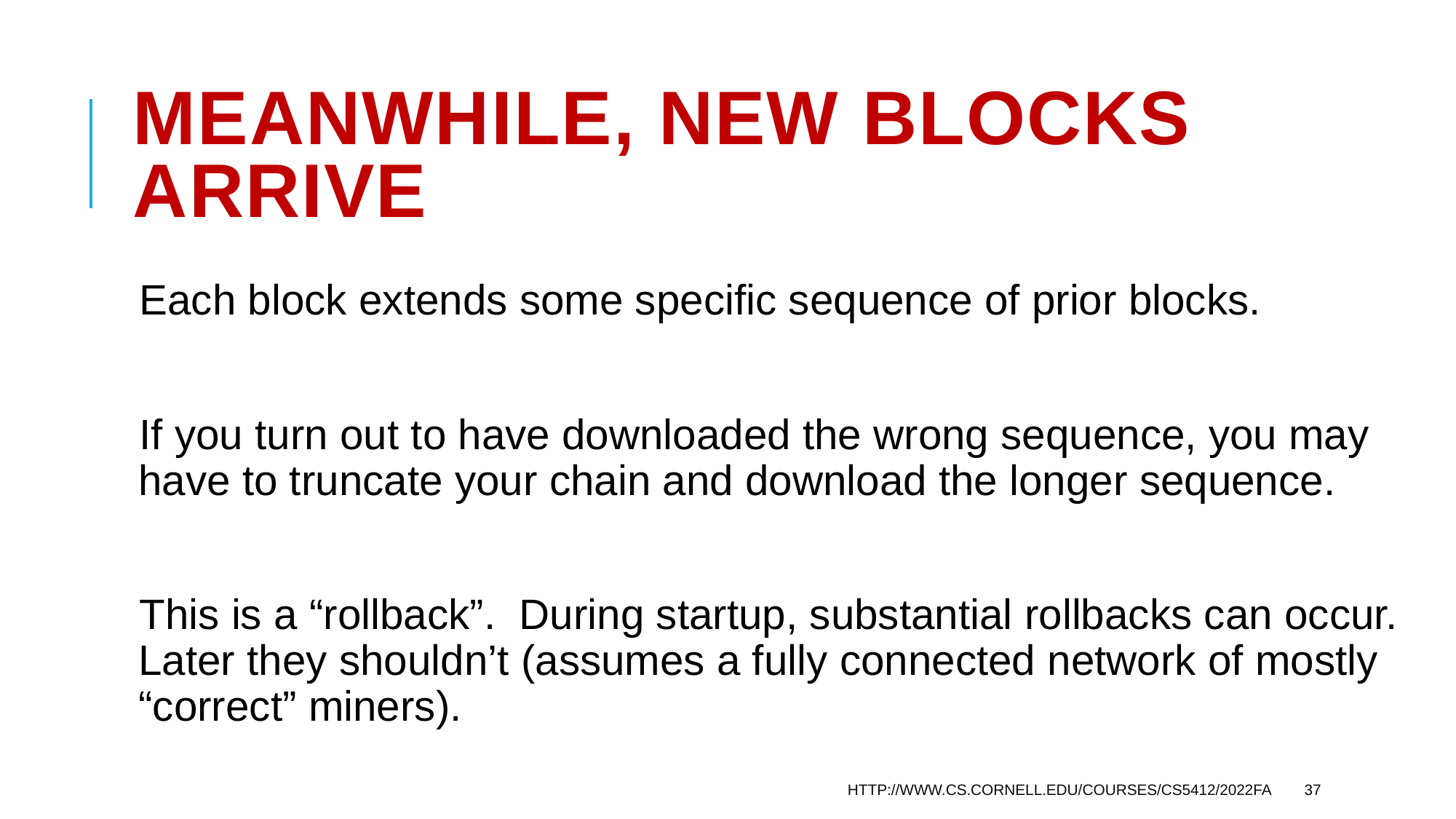

# Meanwhile, new blocks arrive
Each block extends some specific sequence of prior blocks.

If you turn out to have downloaded the wrong sequence, you may have to truncate your chain and download the longer sequence.

This is a “rollback”.  During startup, substantial rollbacks can occur.  Later they shouldn’t (assumes a fully connected network of mostly “correct” miners).
http://www.cs.cornell.edu/courses/cs5412/2022fa
37